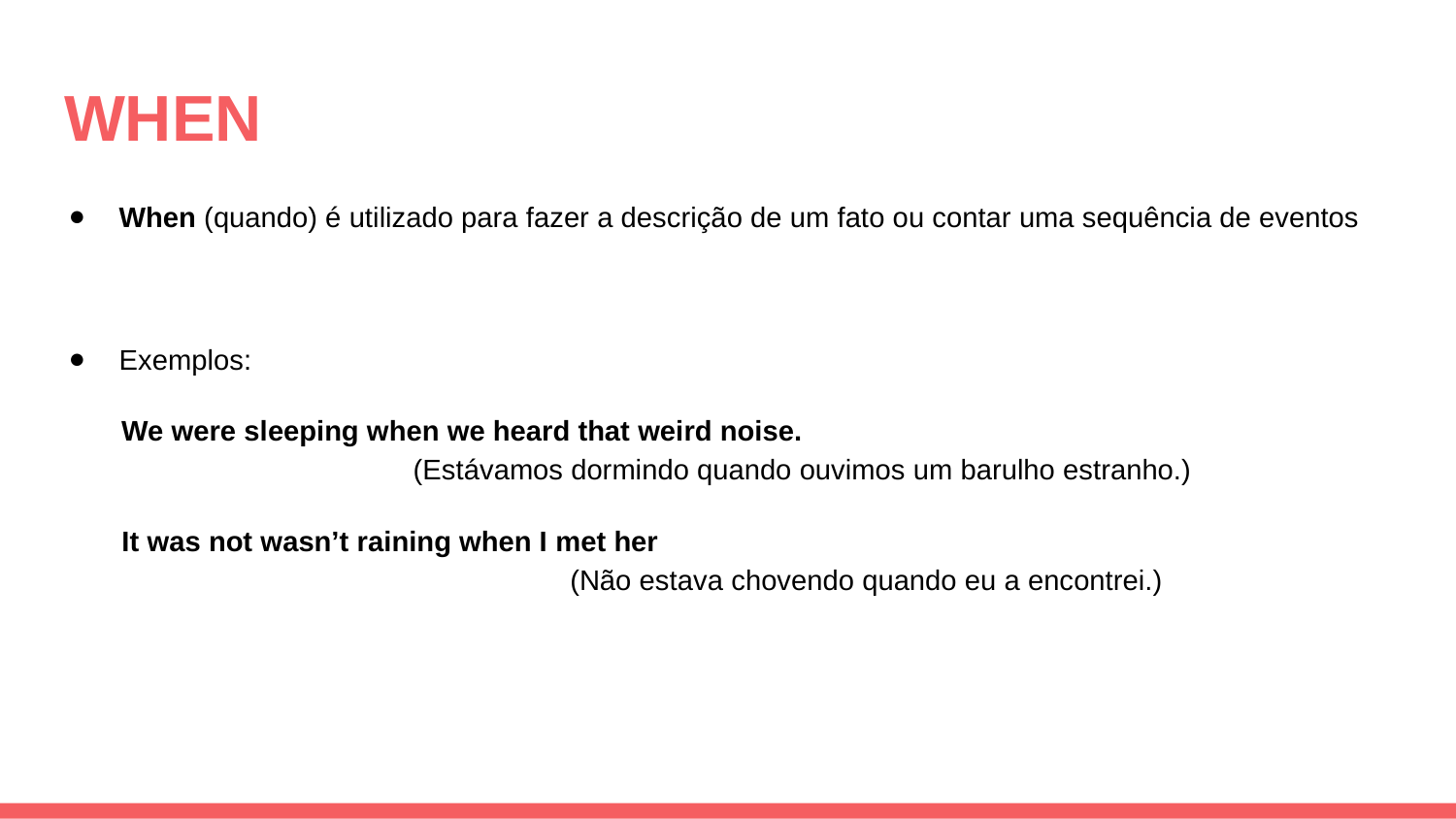

# WHEN
When (quando) é utilizado para fazer a descrição de um fato ou contar uma sequência de eventos

Exemplos:
We were sleeping when we heard that weird noise.                                                                                      (Estávamos dormindo quando ouvimos um barulho estranho.)
It was not wasn’t raining when I met her                                                                                                                        (Não estava chovendo quando eu a encontrei.)